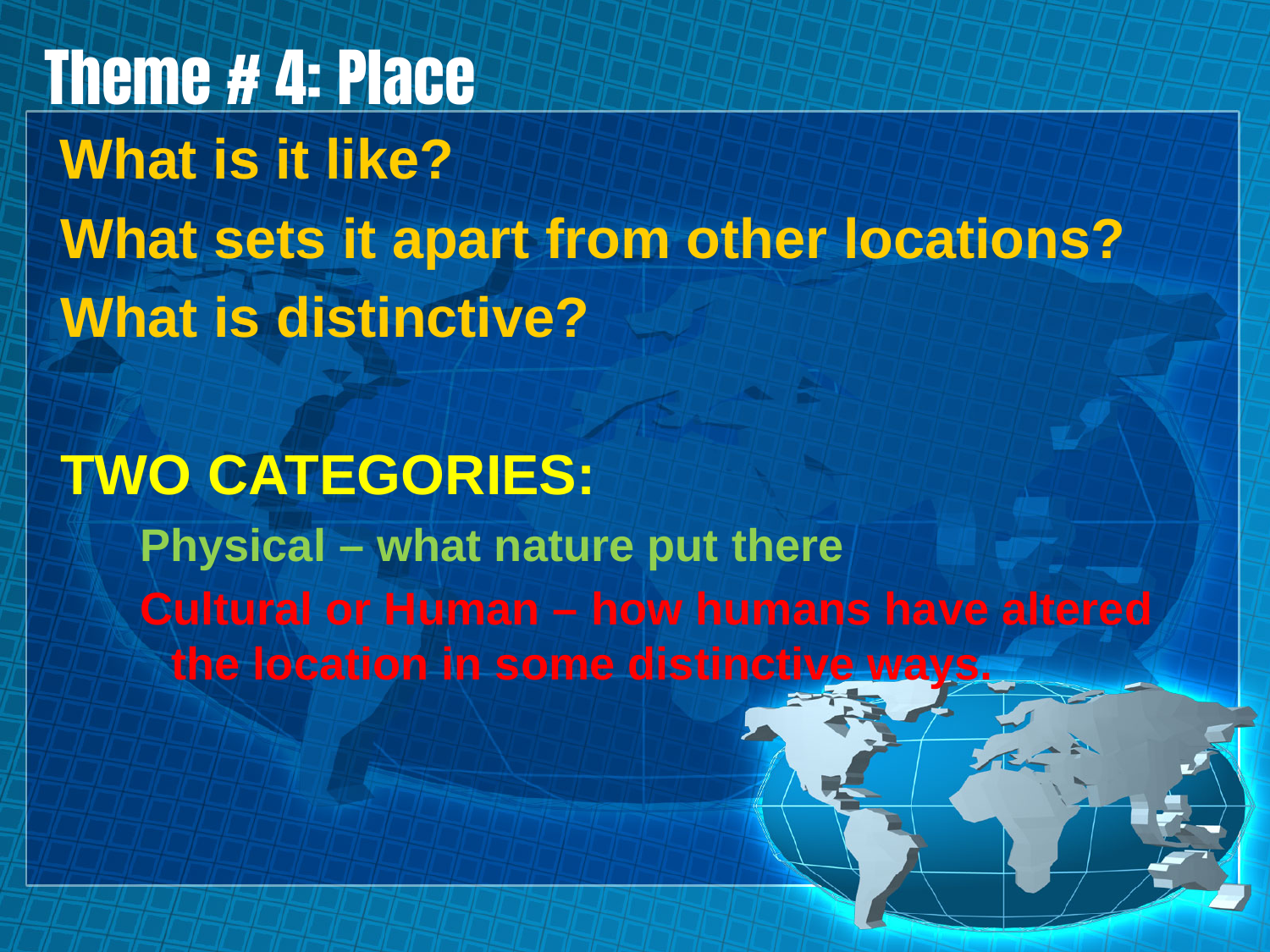

# Theme # 4: Place
   What is it like?
	What sets it apart from other locations?
	What is distinctive?

	TWO CATEGORIES:
Physical – what nature put there
Cultural or Human – how humans have altered the location in some distinctive ways.